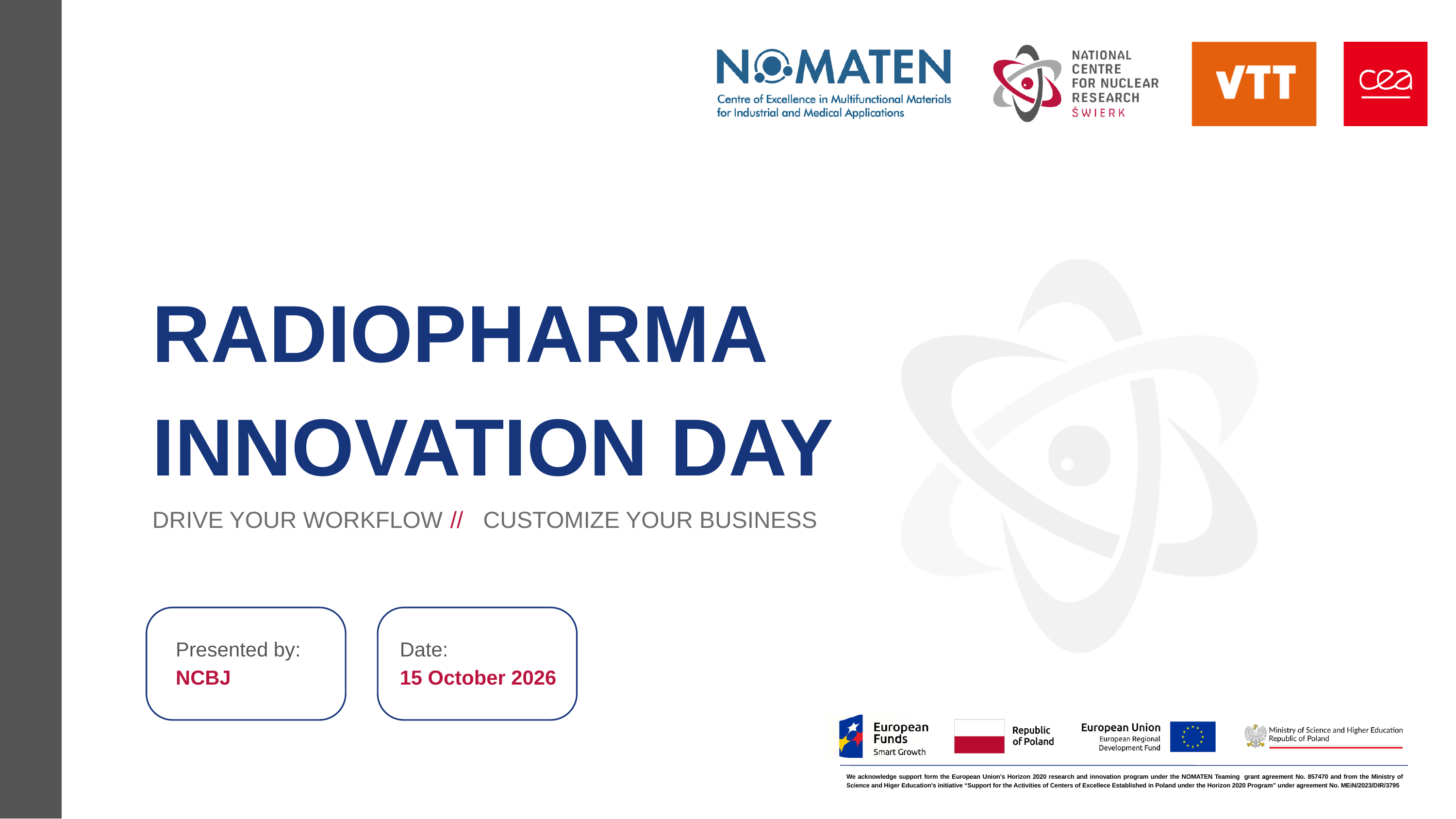

RADIOPHARMA INNOVATION DAY
DRIVE YOUR WORKFLOW
//
CUSTOMIZE YOUR BUSINESS

Presented by:
NCBJ
Date:
15 October 2026

We acknowledge support form the European Union’s Horizon 2020 research and innovation program under the NOMATEN Teaming  grant agreement No. 857470 and from the Ministry of Science and Higer Education’s initiative “Support for the Activities of Centers of Excellece Established in Poland under the Horizon 2020 Program” under agreement No. MEiN/2023/DIR/3795